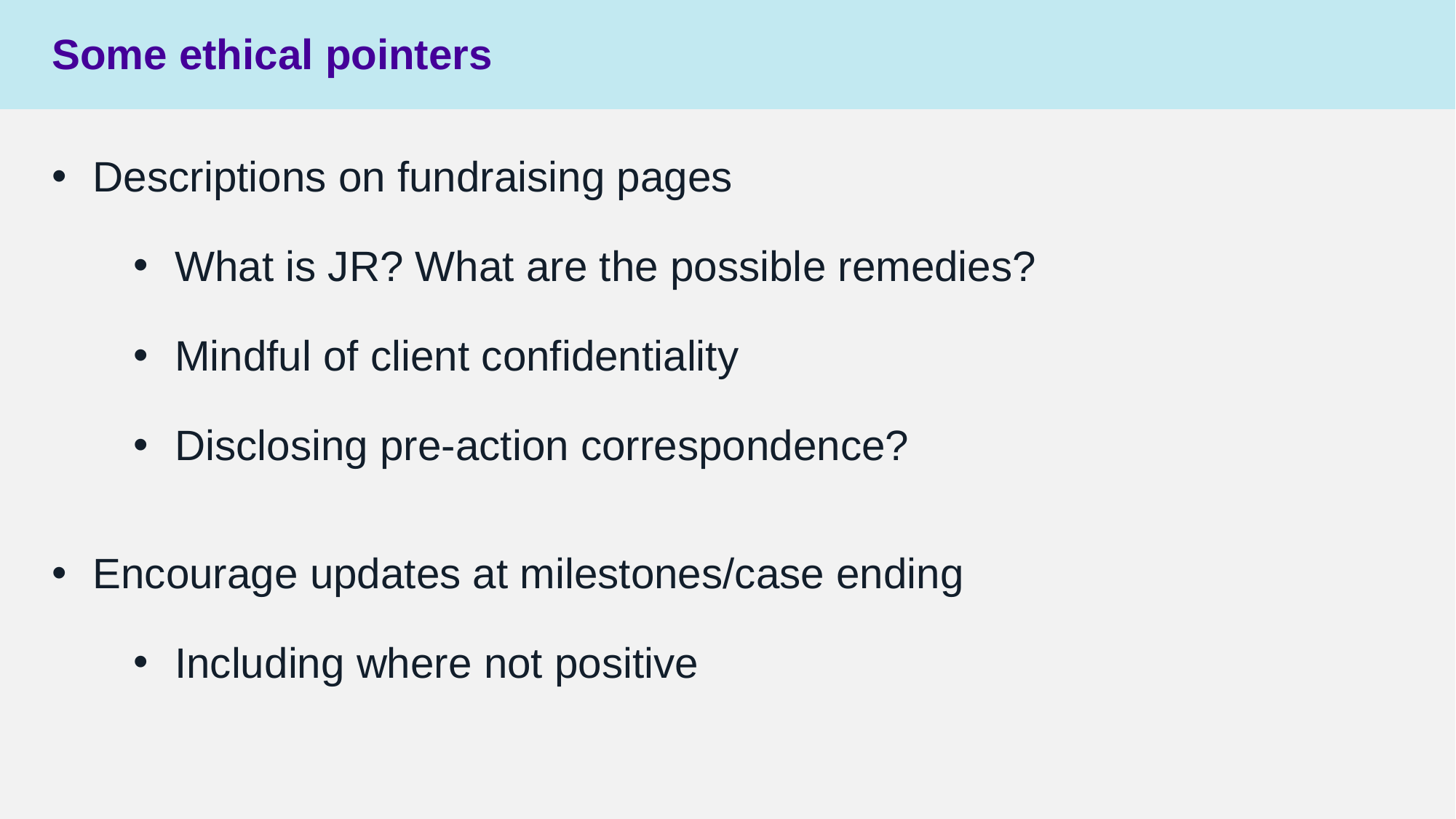

# Some ethical pointers
Descriptions on fundraising pages

What is JR? What are the possible remedies?

Mindful of client confidentiality

Disclosing pre-action correspondence?

Encourage updates at milestones/case ending

Including where not positive